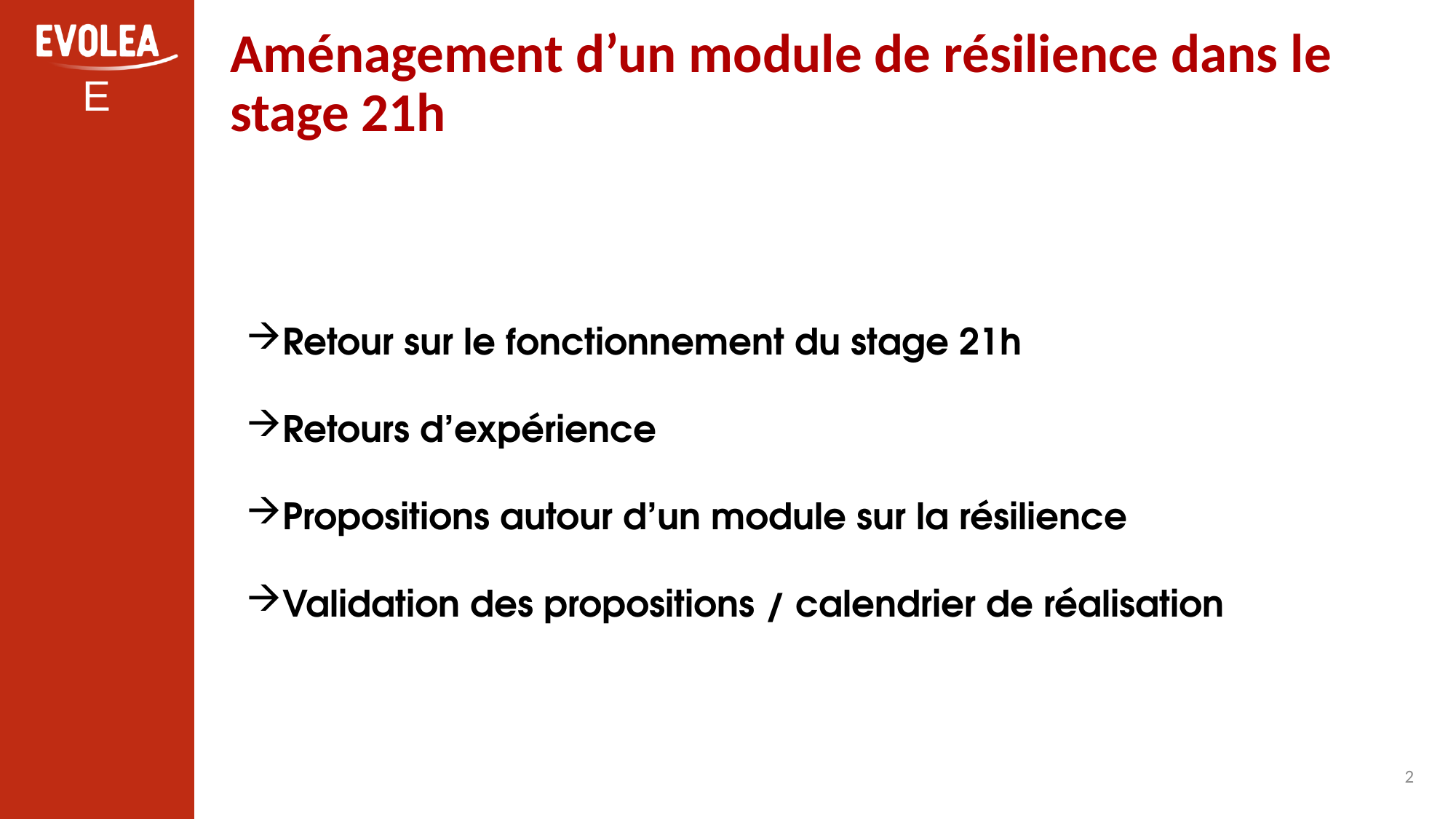

Aménagement d’un module de résilience dans le stage 21h
Retour sur le fonctionnement du stage 21h

Retours d’expérience

Propositions autour d’un module sur la résilience

Validation des propositions / calendrier de réalisation
2